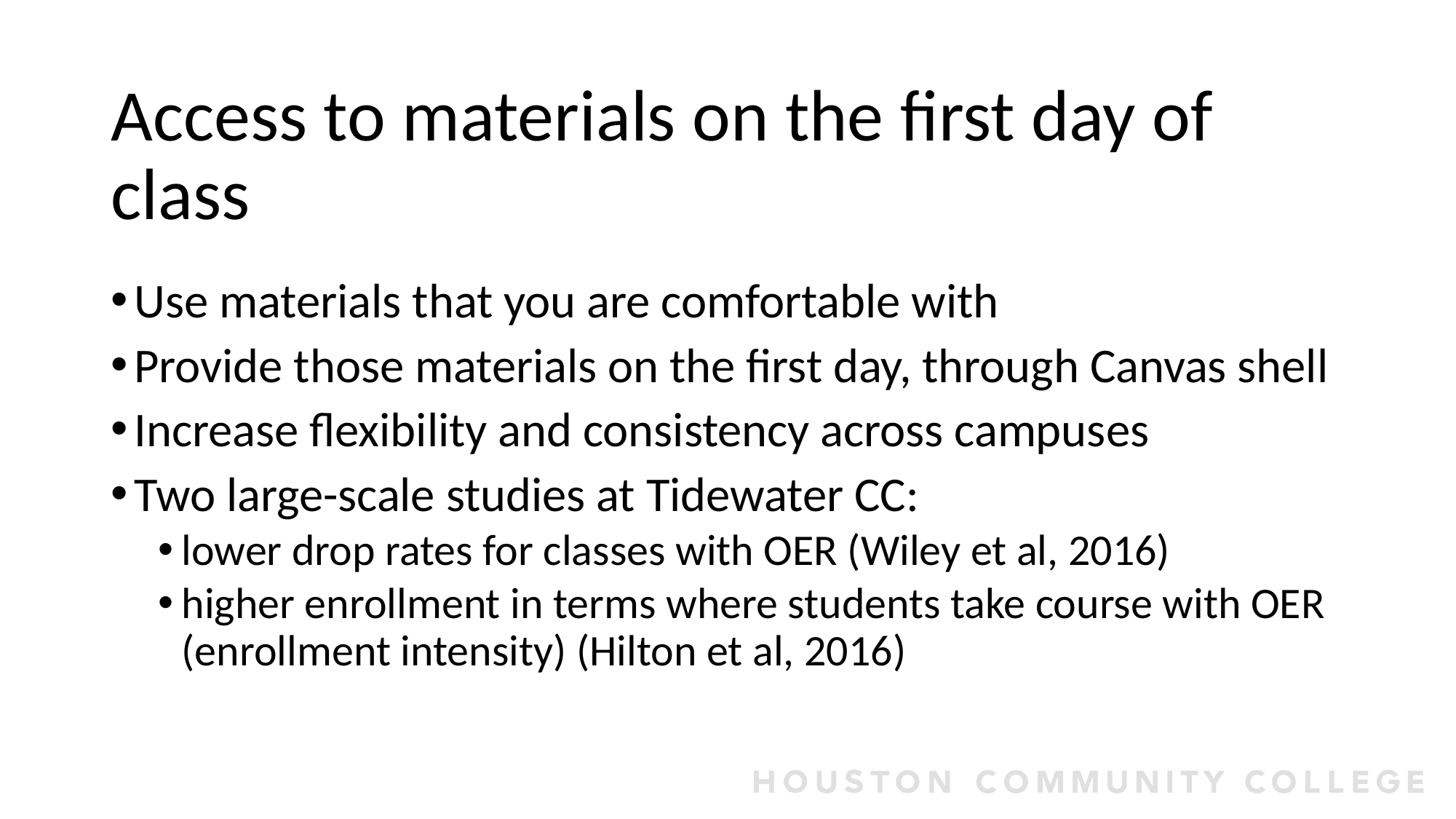

# Access to materials on the first day of class
Use materials that you are comfortable with
Provide those materials on the first day, through Canvas shell
Increase flexibility and consistency across campuses
Two large-scale studies at Tidewater CC:
lower drop rates for classes with OER (Wiley et al, 2016)
higher enrollment in terms where students take course with OER (enrollment intensity) (Hilton et al, 2016)